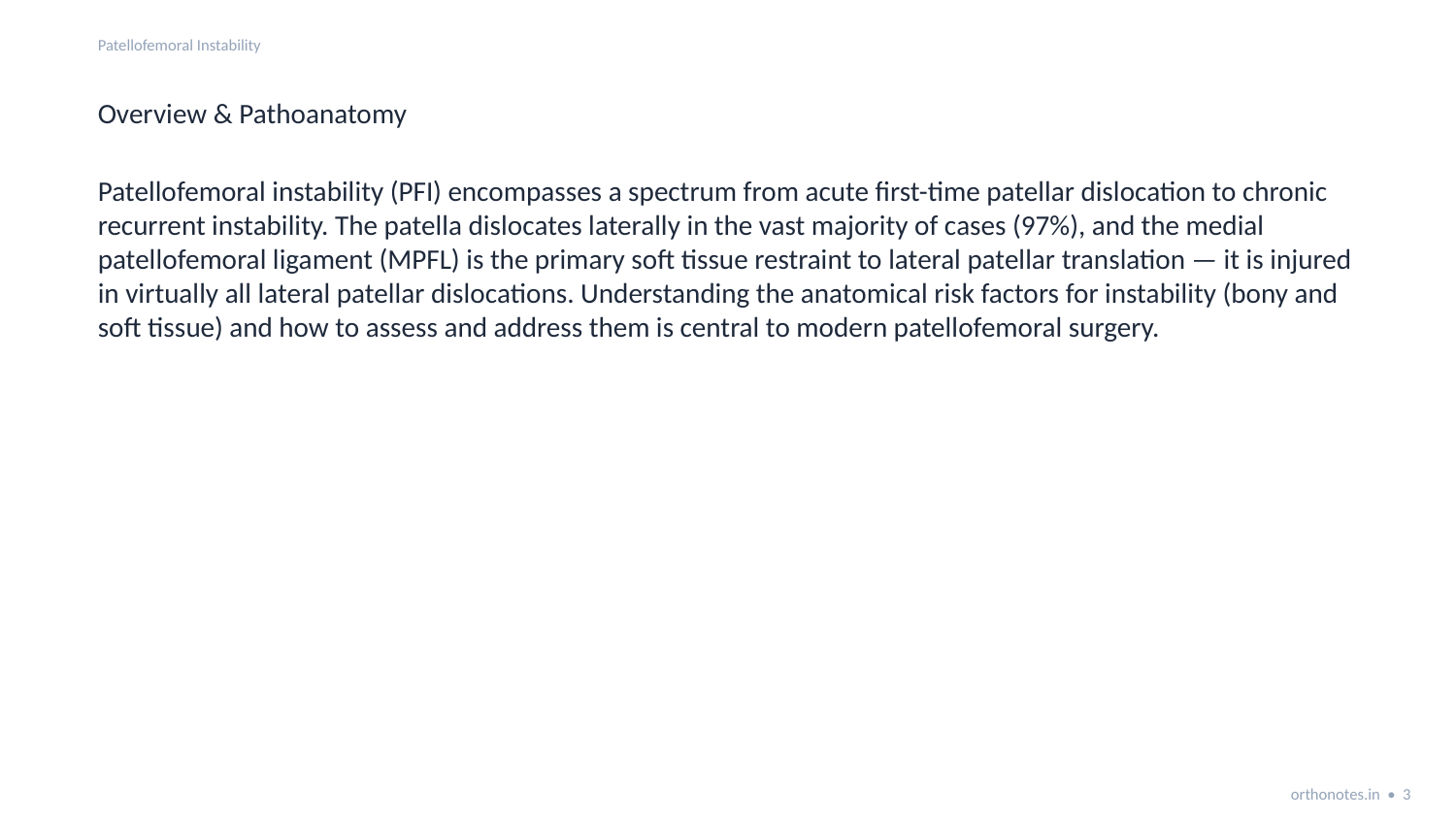

Patellofemoral Instability
Overview & Pathoanatomy
Patellofemoral instability (PFI) encompasses a spectrum from acute first-time patellar dislocation to chronic recurrent instability. The patella dislocates laterally in the vast majority of cases (97%), and the medial patellofemoral ligament (MPFL) is the primary soft tissue restraint to lateral patellar translation — it is injured in virtually all lateral patellar dislocations. Understanding the anatomical risk factors for instability (bony and soft tissue) and how to assess and address them is central to modern patellofemoral surgery.
orthonotes.in  •  3